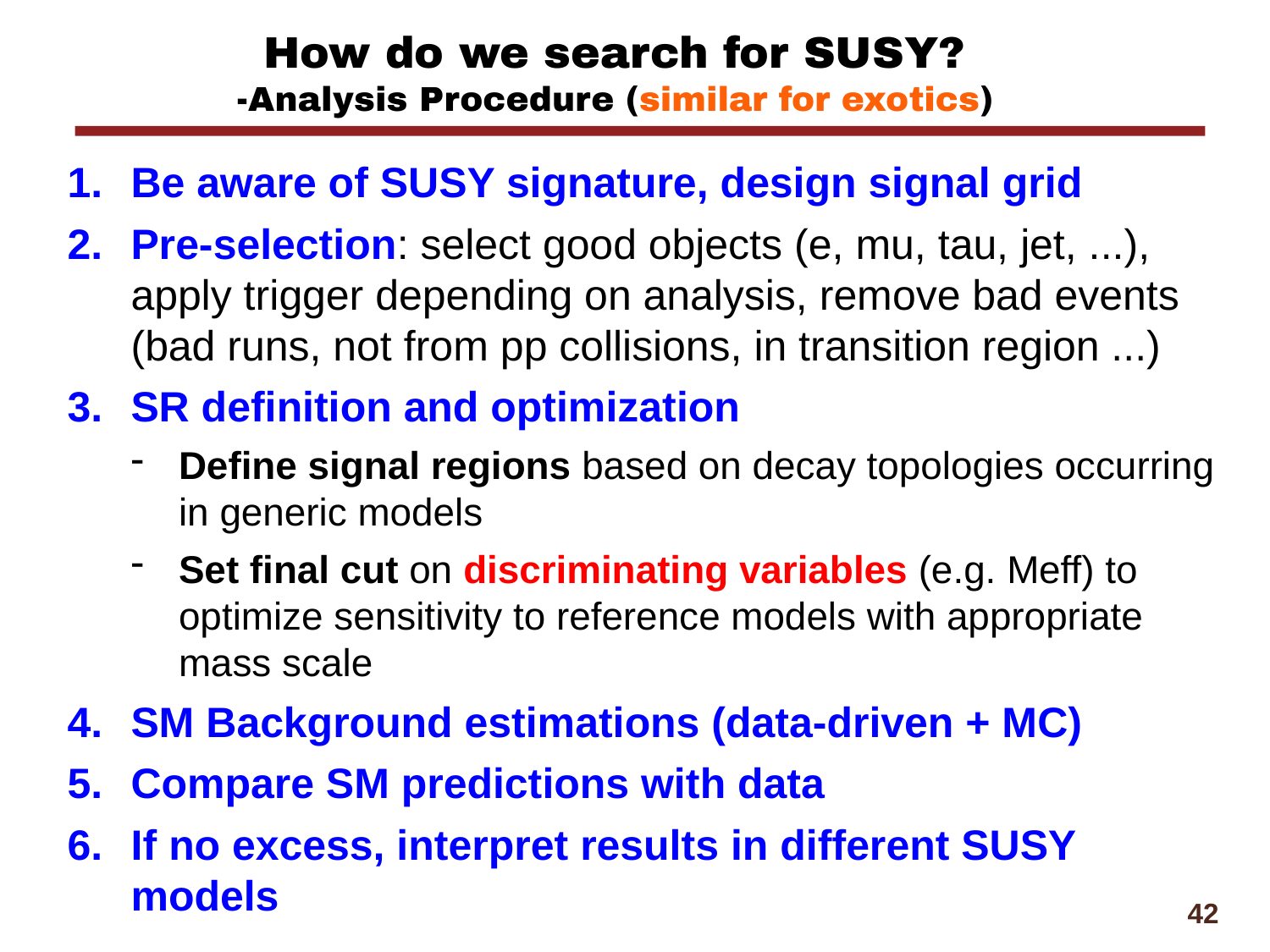

How do we search for SUSY?
-Analysis Procedure (similar for exotics)

Be aware of SUSY signature, design signal grid
Pre-selection: select good objects (e, mu, tau, jet, ...), apply trigger depending on analysis, remove bad events (bad runs, not from pp collisions, in transition region ...)
SR definition and optimization
Define signal regions based on decay topologies occurring in generic models
Set final cut on discriminating variables (e.g. Meff) to optimize sensitivity to reference models with appropriate mass scale
SM Background estimations (data-driven + MC)
Compare SM predictions with data
If no excess, interpret results in different SUSY models
42